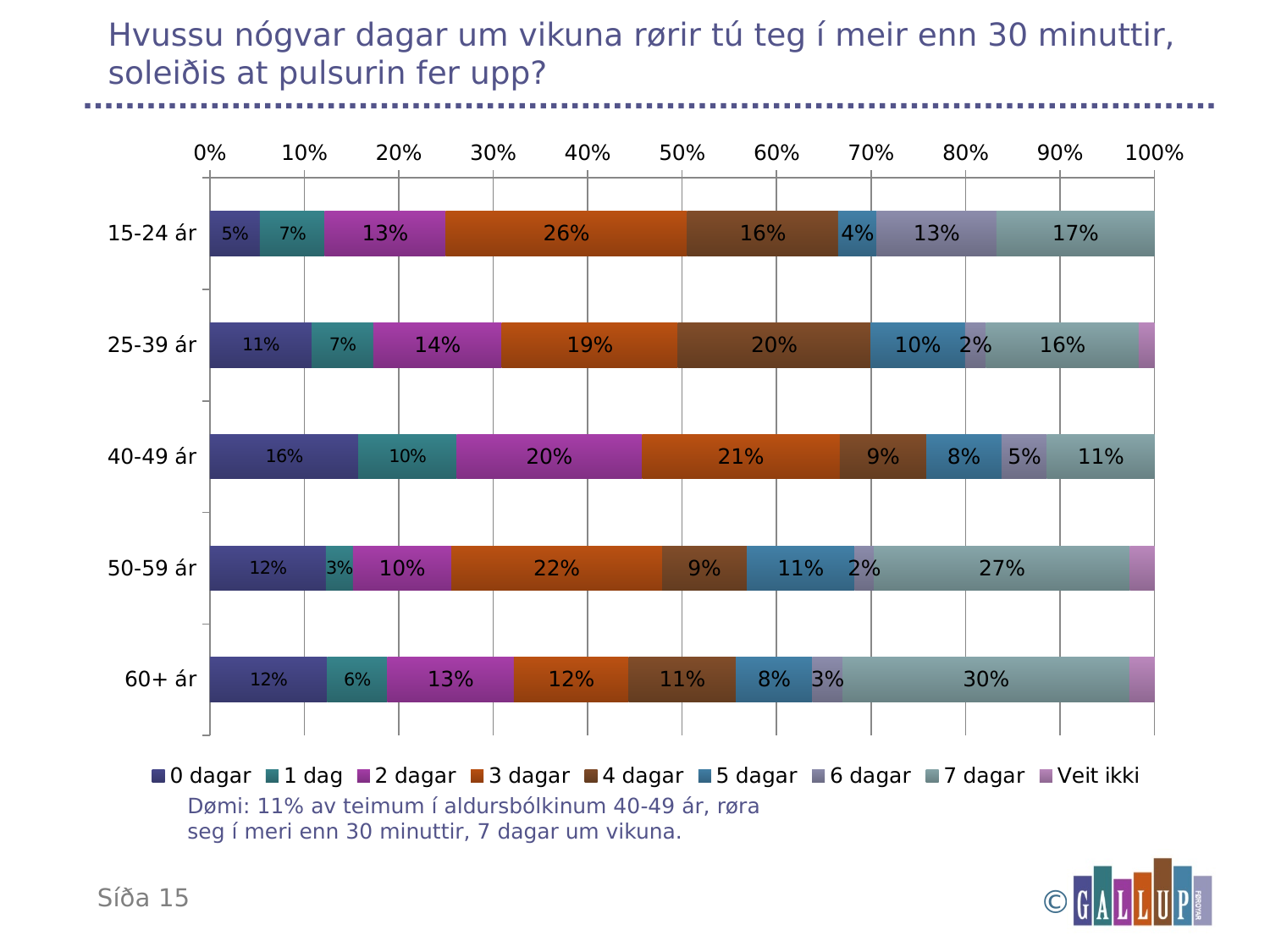

# Hvussu nógvar dagar um vikuna rørir tú teg í meir enn 30 minuttir, soleiðis at pulsurin fer upp?

### Chart

| Category | 0 dagar | 1 dag | 2 dagar | 3 dagar | 4 dagar | 5 dagar | 6 dagar | 7 dagar | Veit ikki |
|---|---|---|---|---|---|---|---|---|---|
| 15-24 ár | 0.05304445503550332 | 0.06847676247961806 | 0.12822790039037985 | 0.2556190146391063 | 0.15981873634896204 | 0.041066082332235125 | 0.12649911712282902 | 0.16724793165136606 | 0.0 |
| 25-39 ár | 0.10785122119091009 | 0.06513935634186278 | 0.13613742221846012 | 0.18623585000773937 | 0.2040752555284566 | 0.10004022350062809 | 0.02219405067419854 | 0.16165710048992166 | 0.0166695200478229 |
| 40-49 ár | 0.1570584333085433 | 0.10440493075323293 | 0.19606058062591525 | 0.20950591017887463 | 0.09152495200623771 | 0.07957636194121961 | 0.048222588416235765 | 0.11364624276974078 | 0.0 |
| 50-59 ár | 0.12292962898302581 | 0.02867526752382514 | 0.1042191911255181 | 0.22301748984737543 | 0.08969902424462527 | 0.11406286283348055 | 0.02039761955012306 | 0.271113650624421 | 0.025885265267605564 |
| 60+ ár | 0.12426577353604641 | 0.06359875634640101 | 0.1340154768310632 | 0.1216123478702714 | 0.11341450828608111 | 0.08102888137961135 | 0.03196381357238082 | 0.30366091125284334 | 0.026439530925301238 |
Dømi: 11% av teimum í aldursbólkinum 40-49 ár, røra seg í meri enn 30 minuttir, 7 dagar um vikuna.